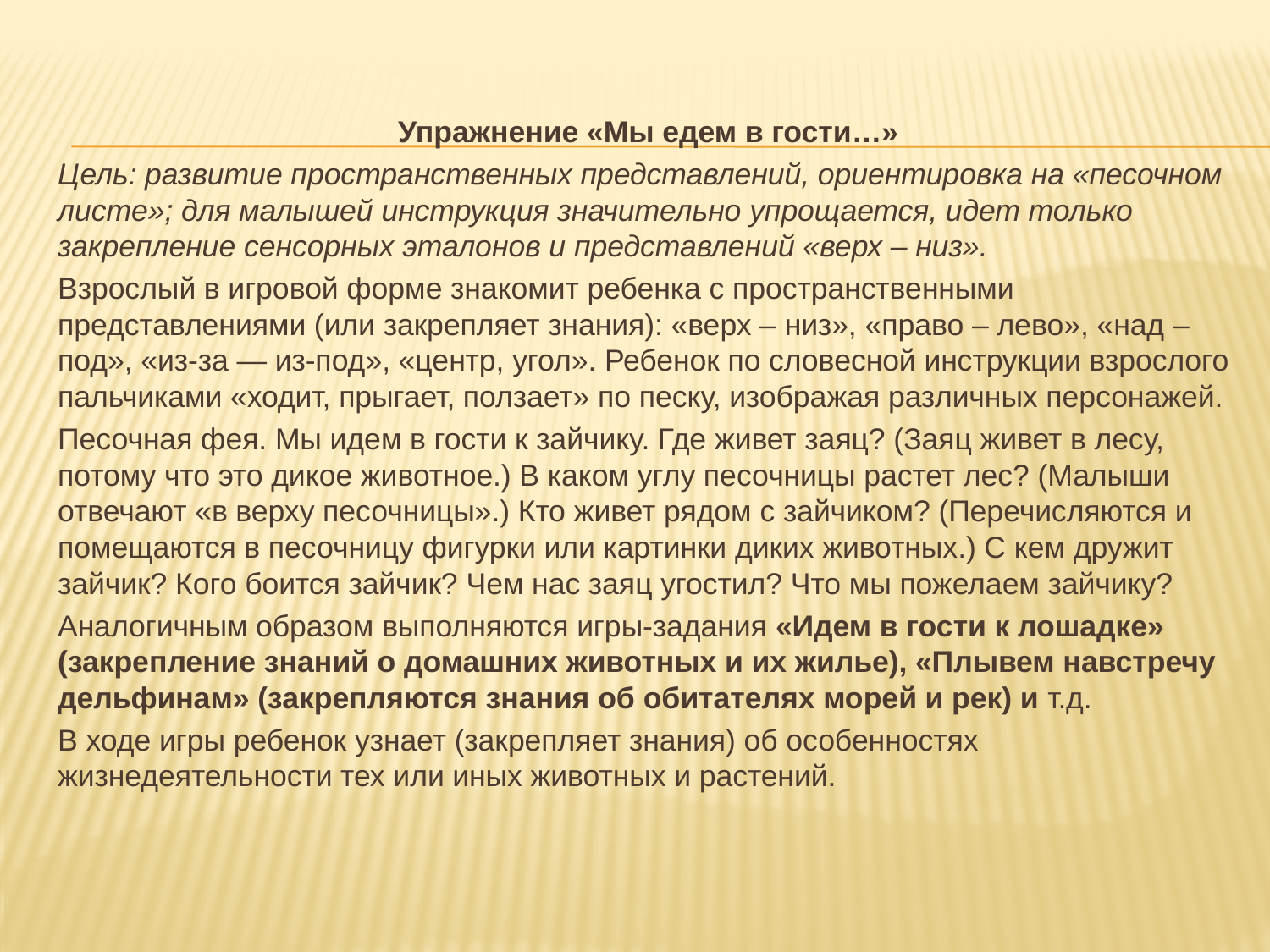

Упражнение «Мы едем в гости…»
Цель: развитие пространственных представлений, ориентировка на «песочном листе»; для малышей инструкция значительно упрощается, идет только закрепление сенсорных эталонов и представлений «верх – низ».
Взрослый в игровой форме знакомит ребенка с пространственными представлениями (или закрепляет знания): «верх – низ», «право – лево», «над – под», «из-за — из-под», «центр, угол». Ребенок по словесной инструкции взрослого пальчиками «ходит, прыгает, ползает» по песку, изображая различных персонажей.
Песочная фея. Мы идем в гости к зайчику. Где живет заяц? (Заяц живет в лесу, потому что это дикое животное.) В каком углу песочницы растет лес? (Малыши отвечают «в верху песочницы».) Кто живет рядом с зайчиком? (Перечисляются и помещаются в песочницу фигурки или картинки диких животных.) С кем дружит зайчик? Кого боится зайчик? Чем нас заяц угостил? Что мы пожелаем зайчику?
Аналогичным образом выполняются игры-задания «Идем в гости к лошадке» (закрепление знаний о домашних животных и их жилье), «Плывем навстречу дельфинам» (закрепляются знания об обитателях морей и рек) и т.д.
В ходе игры ребенок узнает (закрепляет знания) об особенностях жизнедеятельности тех или иных животных и растений.